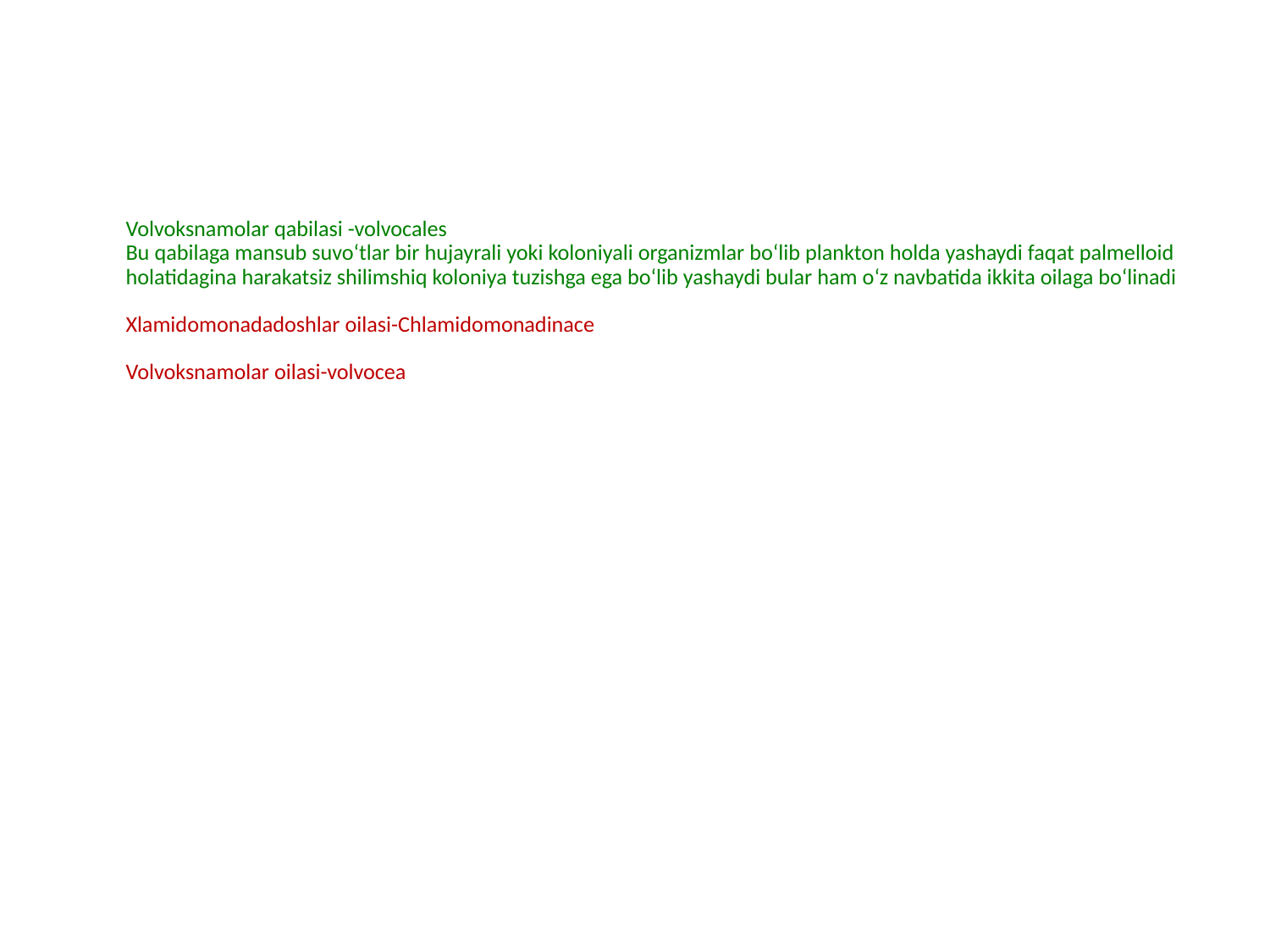

# Volvoksnamolar qabilasi -volvocales Bu qabilaga mansub suvoʻtlar bir hujayrali yoki koloniyali organizmlar boʻlib plankton holda yashaydi faqat palmelloid holatidagina harakatsiz shilimshiq koloniya tuzishga ega boʻlib yashaydi bular ham oʻz navbatida ikkita oilaga boʻlinadi Xlamidomonadadoshlar oilasi-Chlamidomonadinace Volvoksnamolar oilasi-volvocea